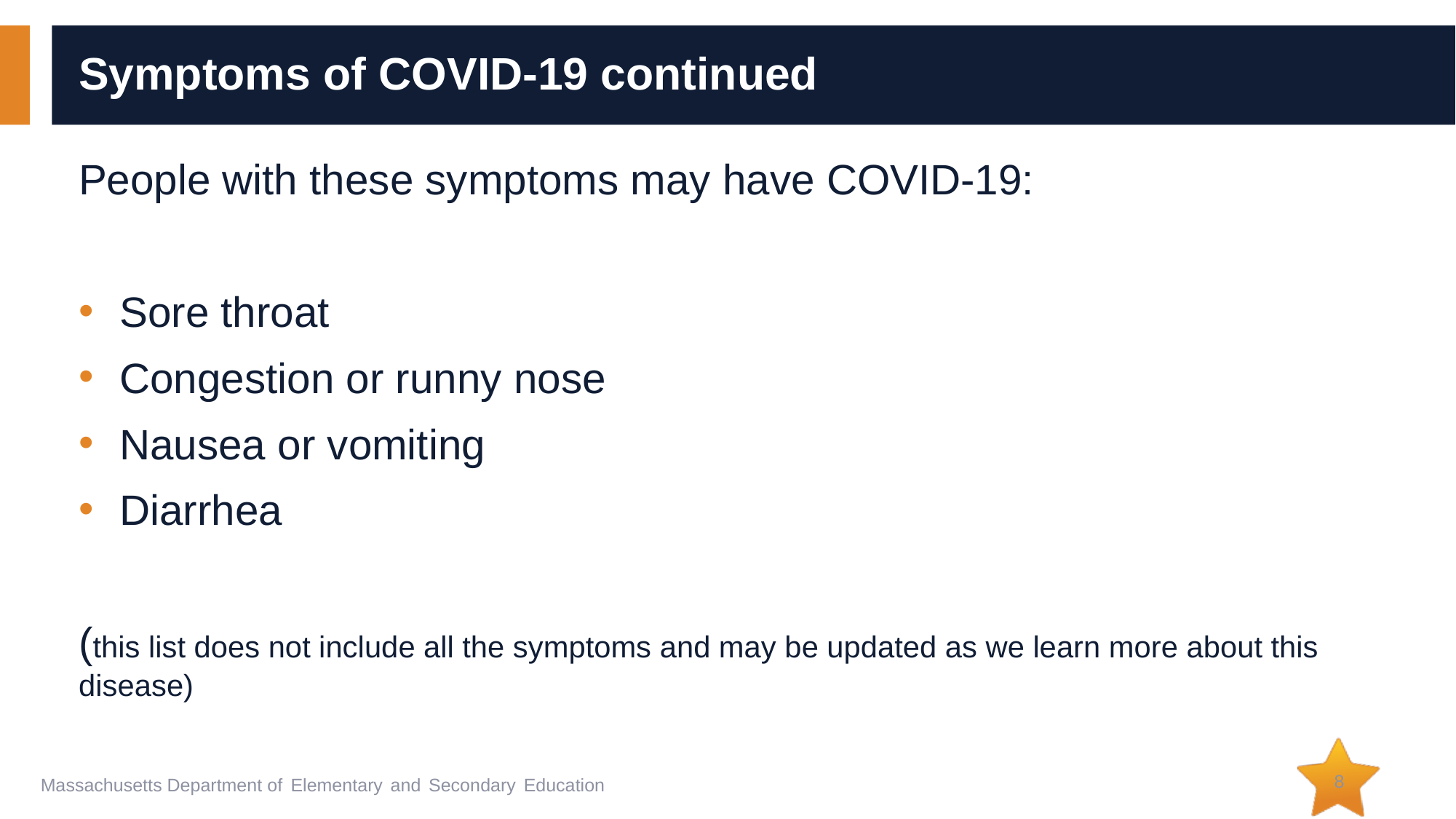

# Symptoms of COVID-19 continued
People with these symptoms may have COVID-19:

Sore throat
Congestion or runny nose
Nausea or vomiting
Diarrhea

(this list does not include all the symptoms and may be updated as we learn more about this disease)
8